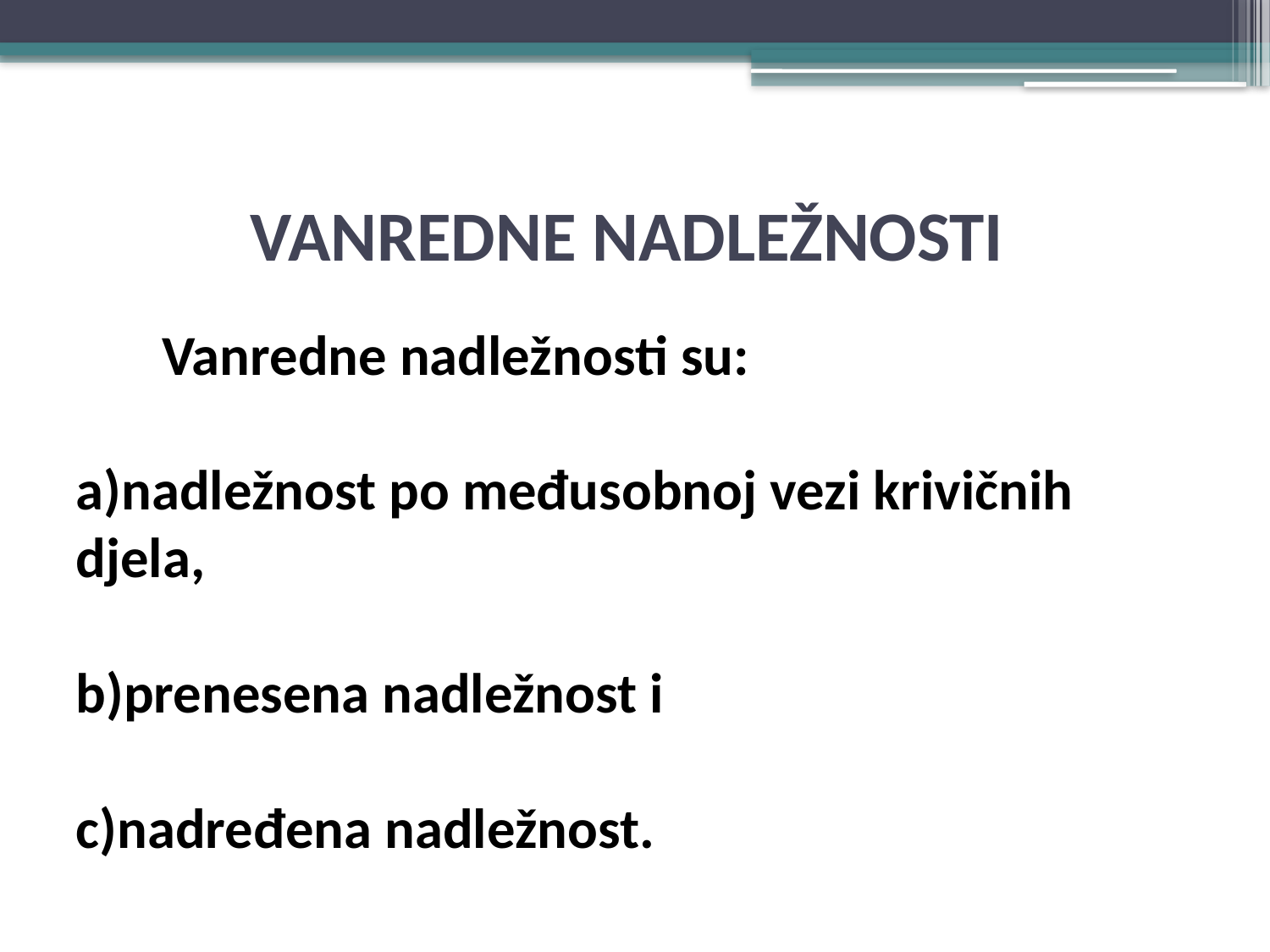

# VANREDNE NADLEŽNOSTI
       Vanredne nadležnosti su:

a)nadležnost po međusobnoj vezi krivičnih djela,

b)prenesena nadležnost i

c)nadređena nadležnost.